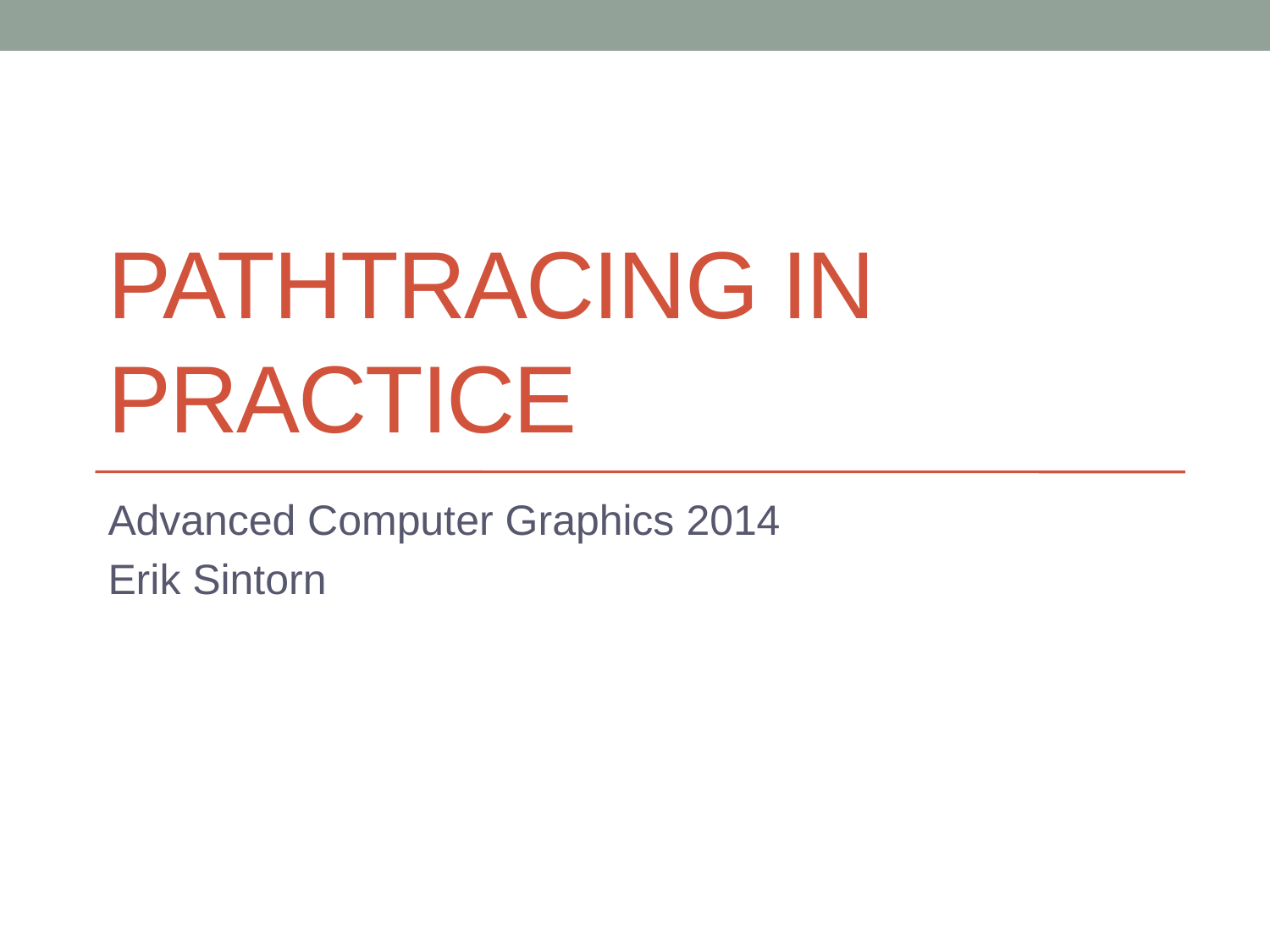

# Pathtracing In Practice
Advanced Computer Graphics 2014
Erik Sintorn